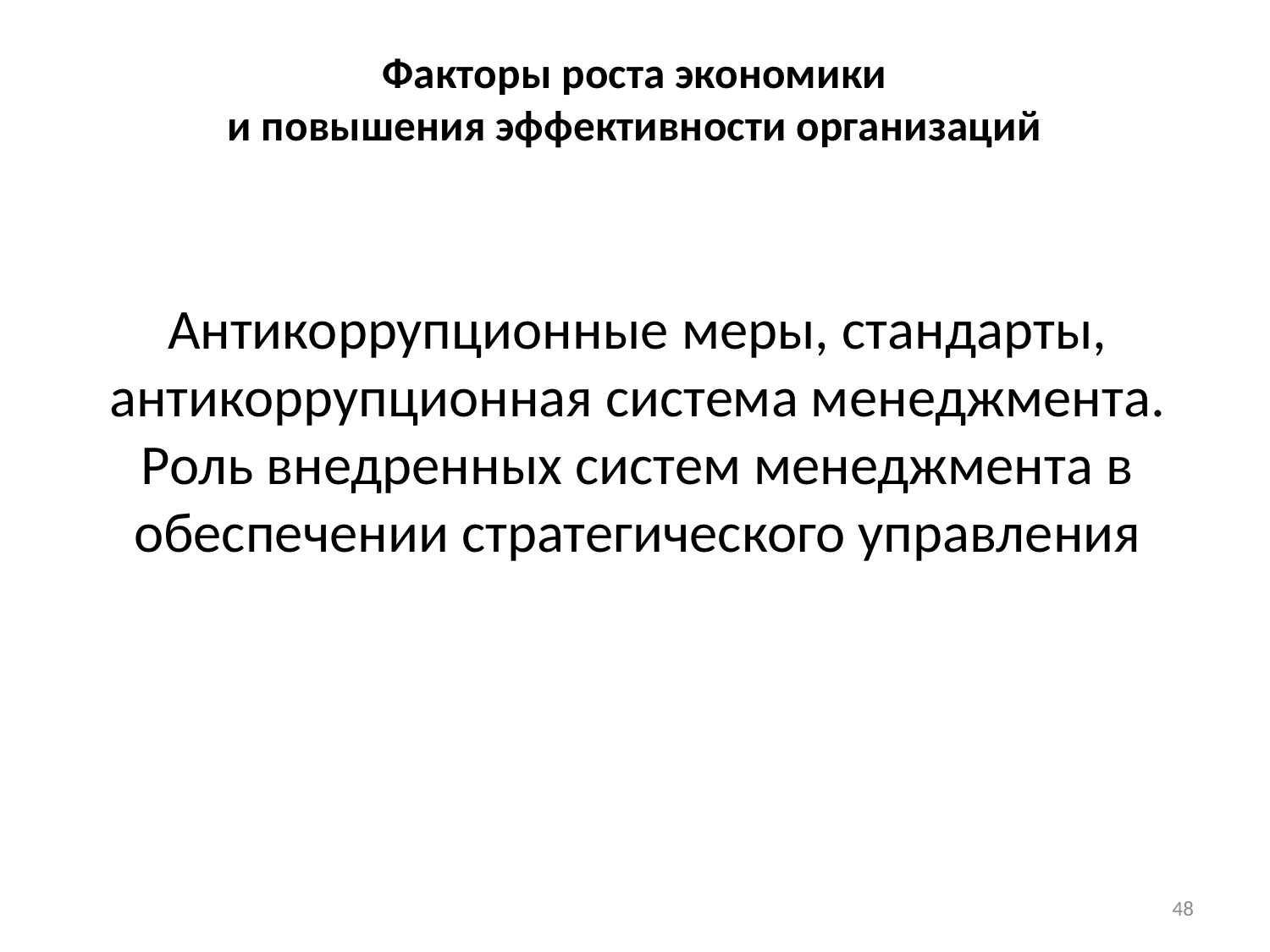

# Факторы роста экономики и повышения эффективности организаций
Антикоррупционные меры, стандарты, антикоррупционная система менеджмента. Роль внедренных систем менеджмента в обеспечении стратегического управления
48